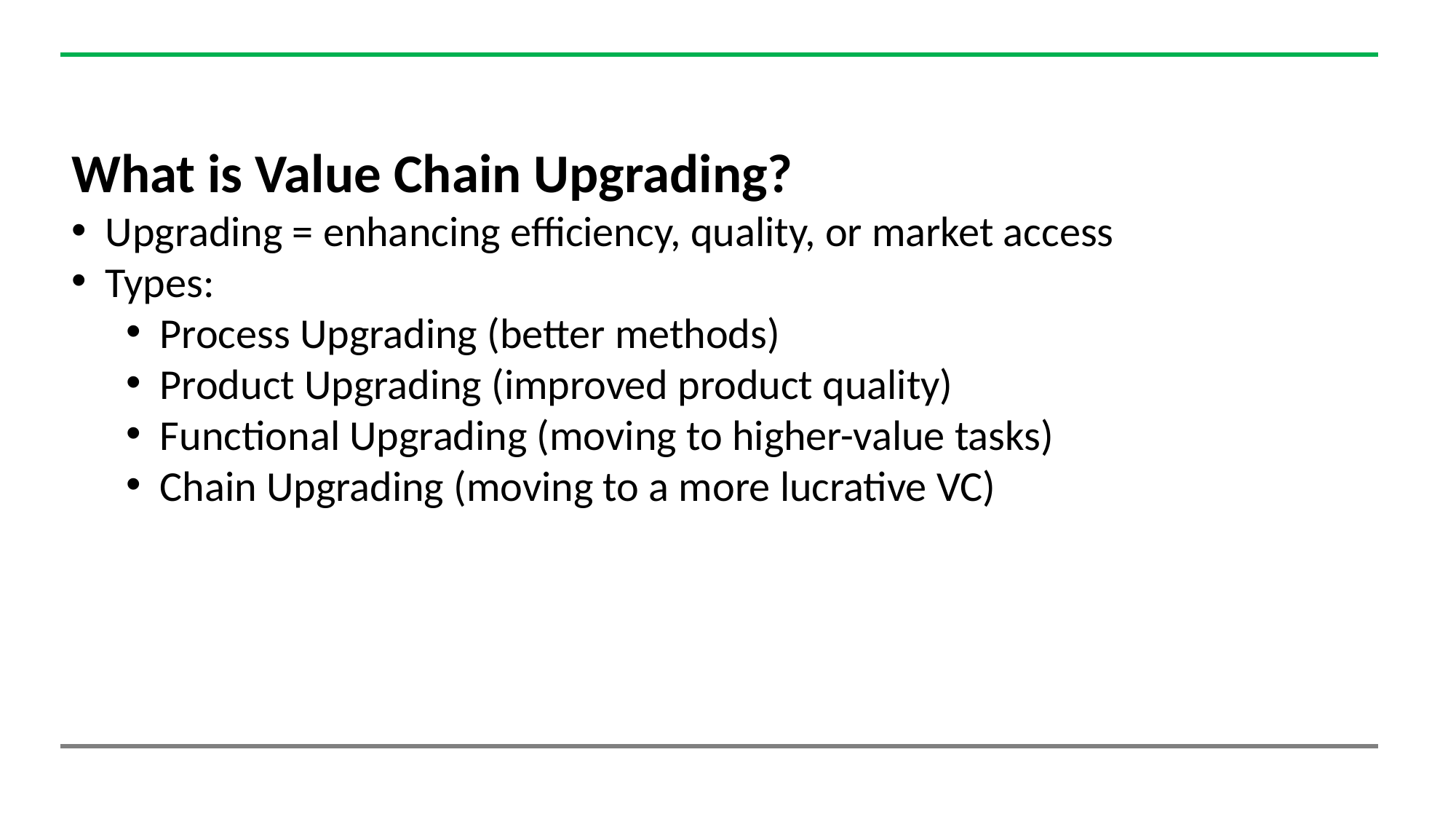

What is Value Chain Upgrading?
Upgrading = enhancing efficiency, quality, or market access
Types:
Process Upgrading (better methods)
Product Upgrading (improved product quality)
Functional Upgrading (moving to higher-value tasks)
Chain Upgrading (moving to a more lucrative VC)